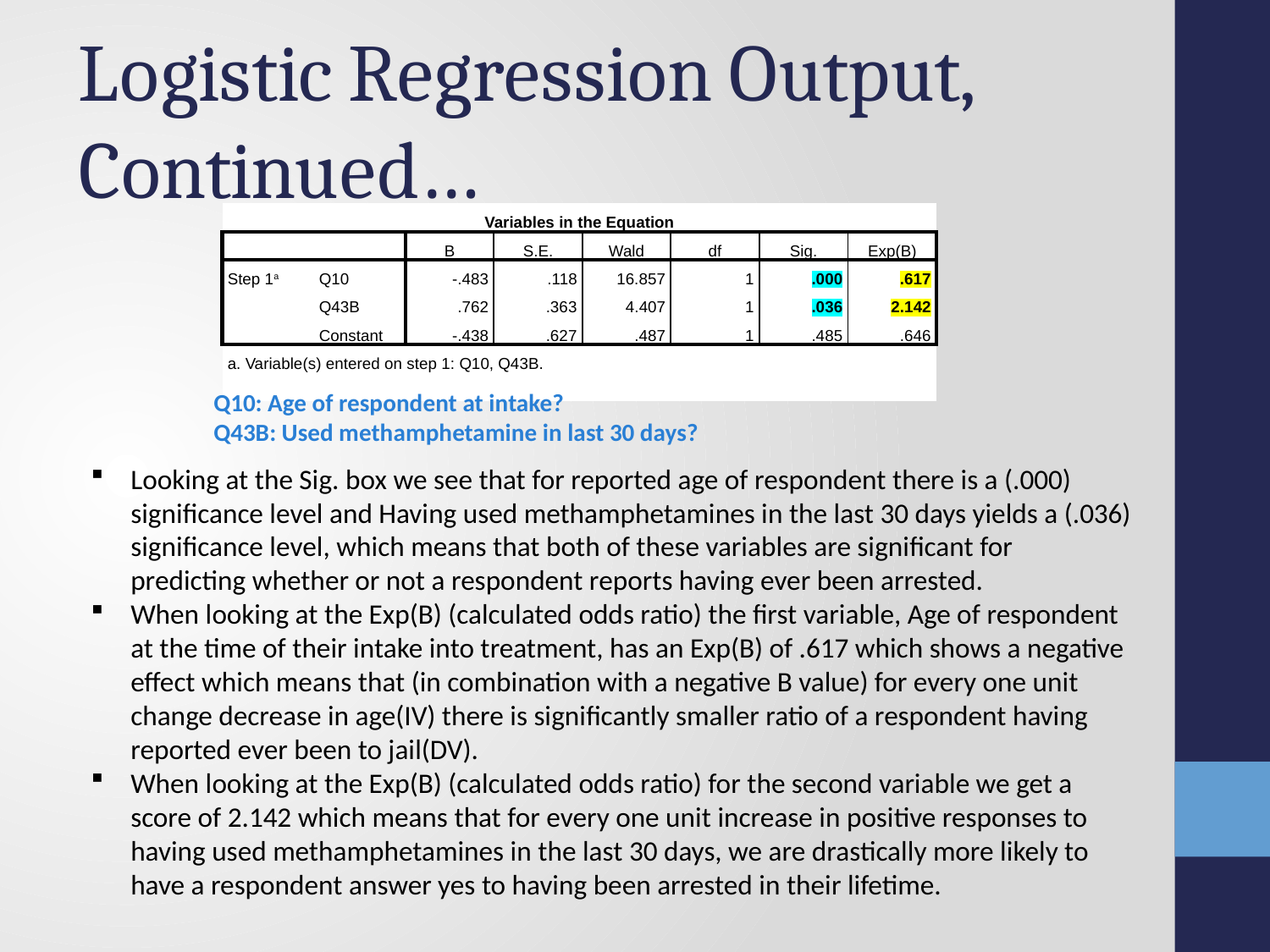

# Logistic Regression Output, Continued…
| Variables in the Equation |  |  |  |  |  |  |  |
| --- | --- | --- | --- | --- | --- | --- | --- |
|  |  | B | S.E. | Wald | df | Sig. | Exp(B) |
| Step 1a | Q10 | -.483 | .118 | 16.857 | 1 | .000 | .617 |
|  | Q43B | .762 | .363 | 4.407 | 1 | .036 | 2.142 |
|  | Constant | -.438 | .627 | .487 | 1 | .485 | .646 |
| a. Variable(s) entered on step 1: Q10, Q43B. |  |  |  |  |  |  |  |
Q10: Age of respondent at intake?
Q43B: Used methamphetamine in last 30 days?
Looking at the Sig. box we see that for reported age of respondent there is a (.000) significance level and Having used methamphetamines in the last 30 days yields a (.036) significance level, which means that both of these variables are significant for predicting whether or not a respondent reports having ever been arrested.
When looking at the Exp(B) (calculated odds ratio) the first variable, Age of respondent at the time of their intake into treatment, has an Exp(B) of .617 which shows a negative effect which means that (in combination with a negative B value) for every one unit change decrease in age(IV) there is significantly smaller ratio of a respondent having reported ever been to jail(DV).
When looking at the Exp(B) (calculated odds ratio) for the second variable we get a score of 2.142 which means that for every one unit increase in positive responses to having used methamphetamines in the last 30 days, we are drastically more likely to have a respondent answer yes to having been arrested in their lifetime.